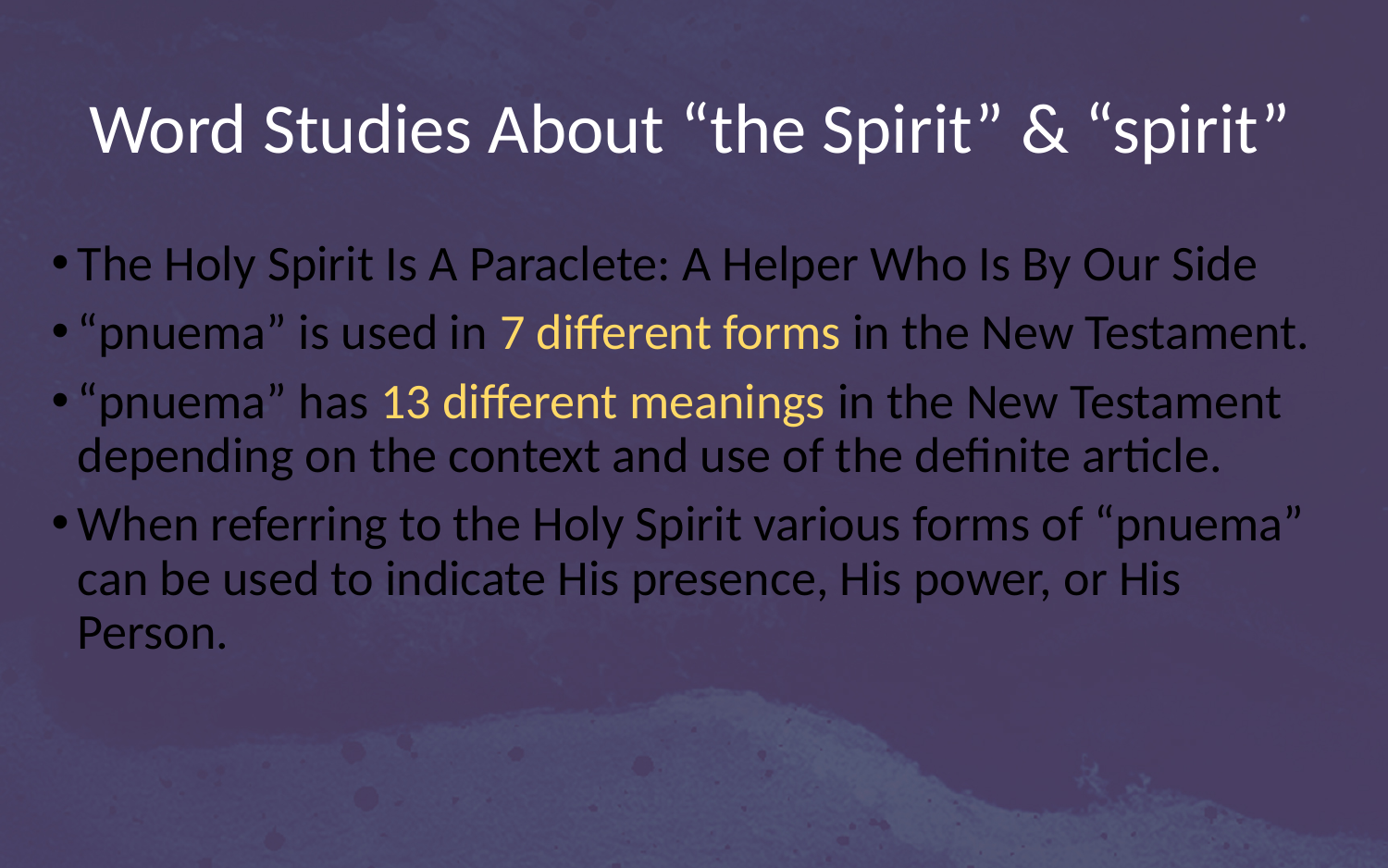

# Word Studies About “the Spirit” & “spirit”
The Holy Spirit Is A Paraclete: A Helper Who Is By Our Side
“pnuema” is used in 7 different forms in the New Testament.
“pnuema” has 13 different meanings in the New Testament depending on the context and use of the definite article.
When referring to the Holy Spirit various forms of “pnuema” can be used to indicate His presence, His power, or His Person.